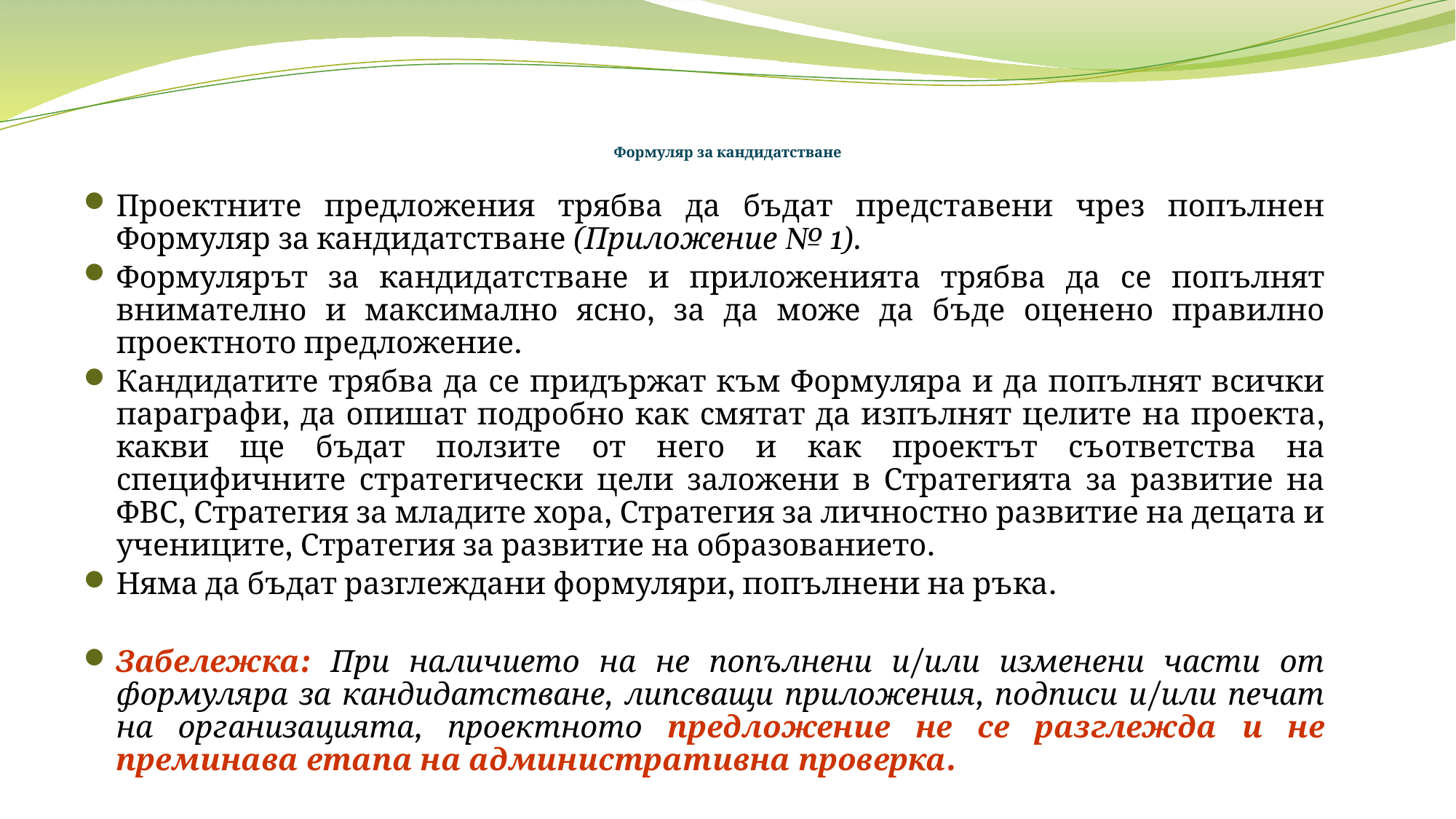

# Формуляр за кандидатстване
Проектните предложения трябва да бъдат представени чрез попълнен Формуляр за кандидатстване (Приложение № 1).
Формулярът за кандидатстване и приложенията трябва да се попълнят внимателно и максимално ясно, за да може да бъде оценено правилно проектното предложение.
Кандидатите трябва да се придържат към Формуляра и да попълнят всички параграфи, да опишат подробно как смятат да изпълнят целите на проекта, какви ще бъдат ползите от него и как проектът съответства на специфичните стратегически цели заложени в Стратегията за развитие на ФВС, Стратегия за младите хора, Стратегия за личностно развитие на децата и учениците, Стратегия за развитие на образованието.
Няма да бъдат разглеждани формуляри, попълнени на ръка.

Забележка: При наличието на не попълнени и/или изменени части от формуляра за кандидатстване, липсващи приложения, подписи и/или печат на организацията, проектното предложение не се разглежда и не преминава етапа на административна проверка.